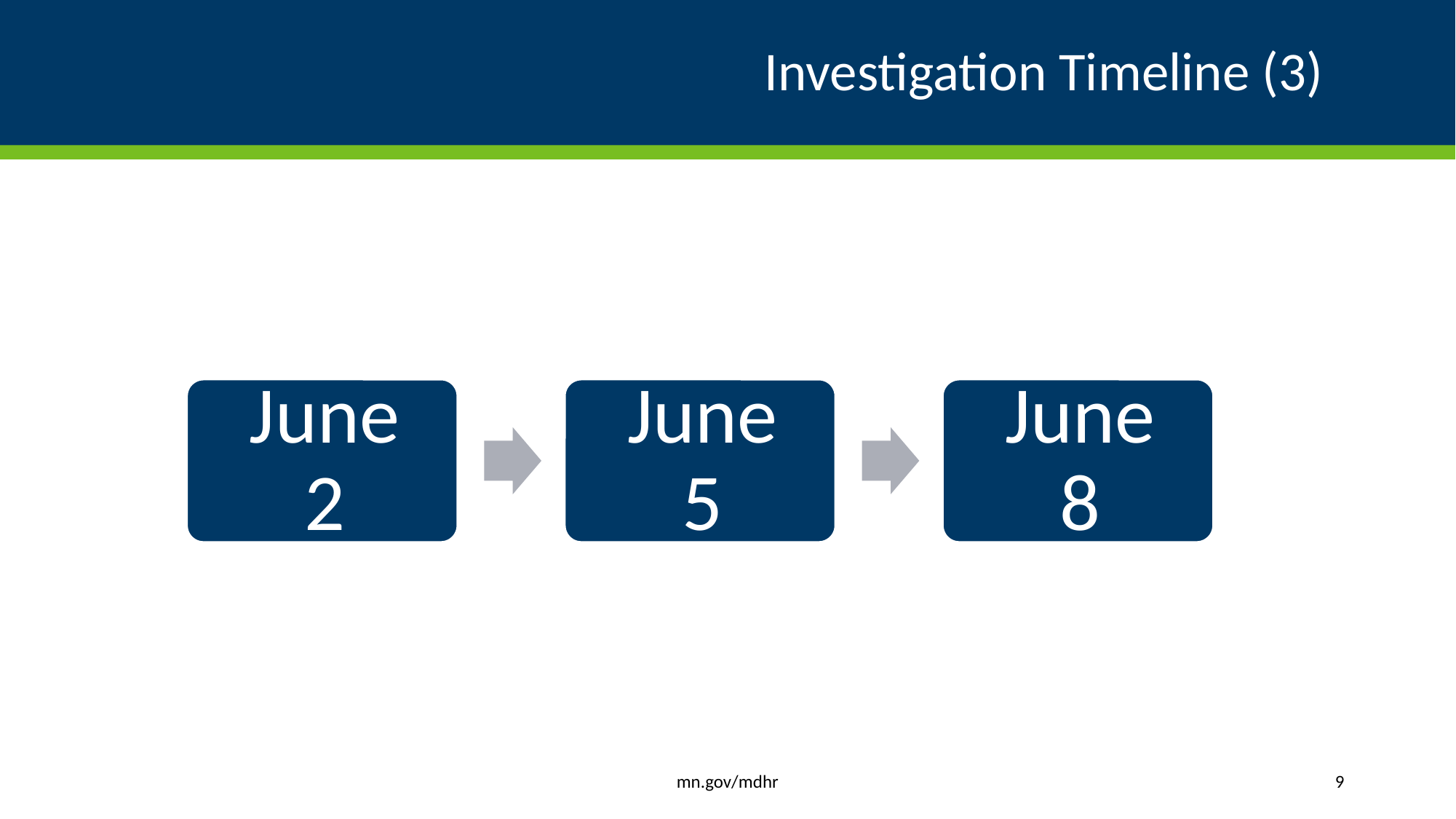

# Investigation Timeline (3)
June 2

June 5

June 8
mn.gov/mdhr
9